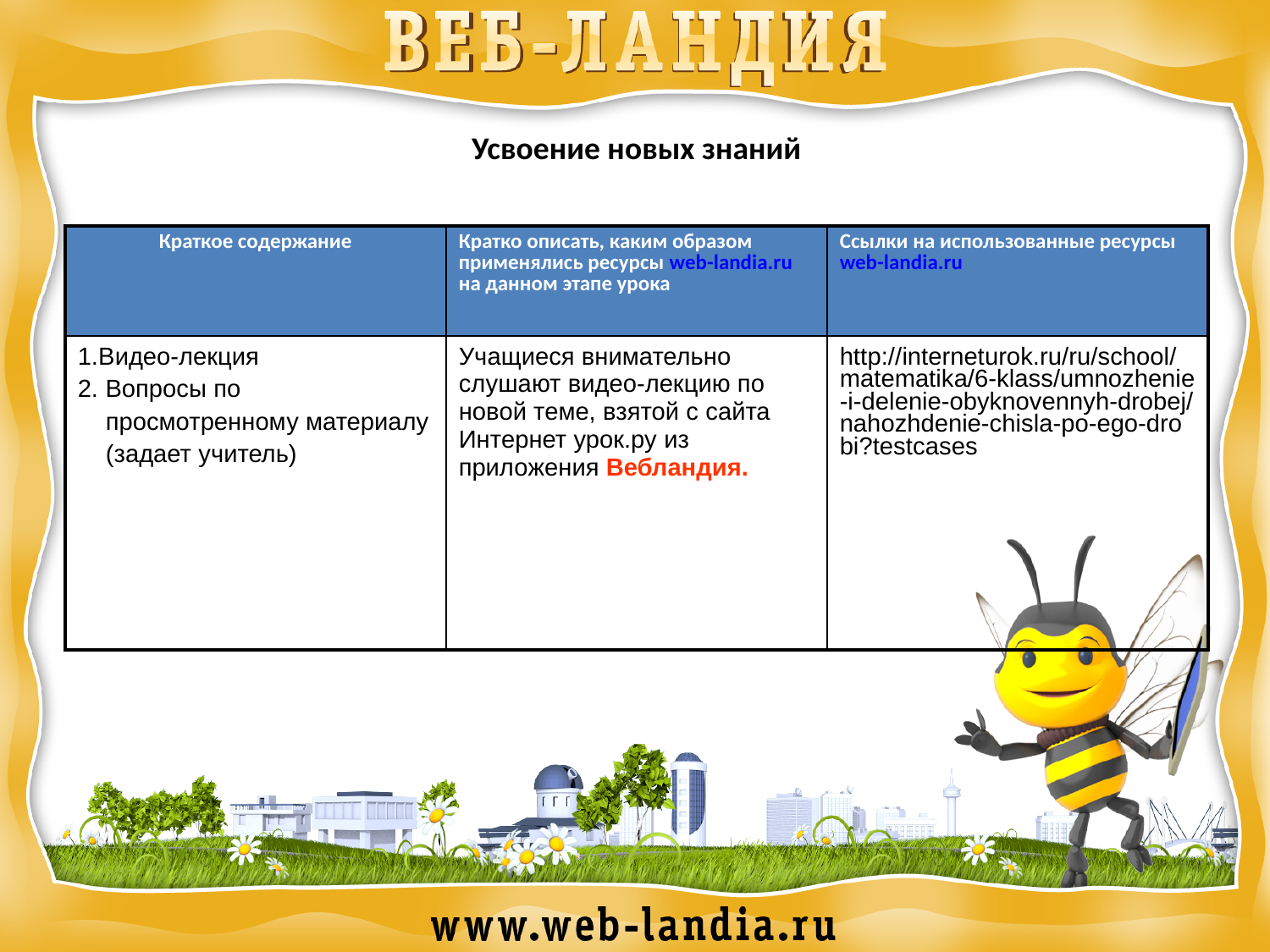

# Усвоение новых знаний
| Краткое содержание | Кратко описать, каким образом применялись ресурсы web-landia.ru на данном этапе урока | Ссылки на использованные ресурсы web-landia.ru |
| --- | --- | --- |
| 1.Видео-лекция 2. Вопросы по просмотренному материалу (задает учитель) | Учащиеся внимательно слушают видео-лекцию по новой теме, взятой с сайта Интернет урок.ру из приложения Вебландия. | http://interneturok.ru/ru/school/matematika/6-klass/umnozhenie-i-delenie-obyknovennyh-drobej/nahozhdenie-chisla-po-ego-drobi?testcases |